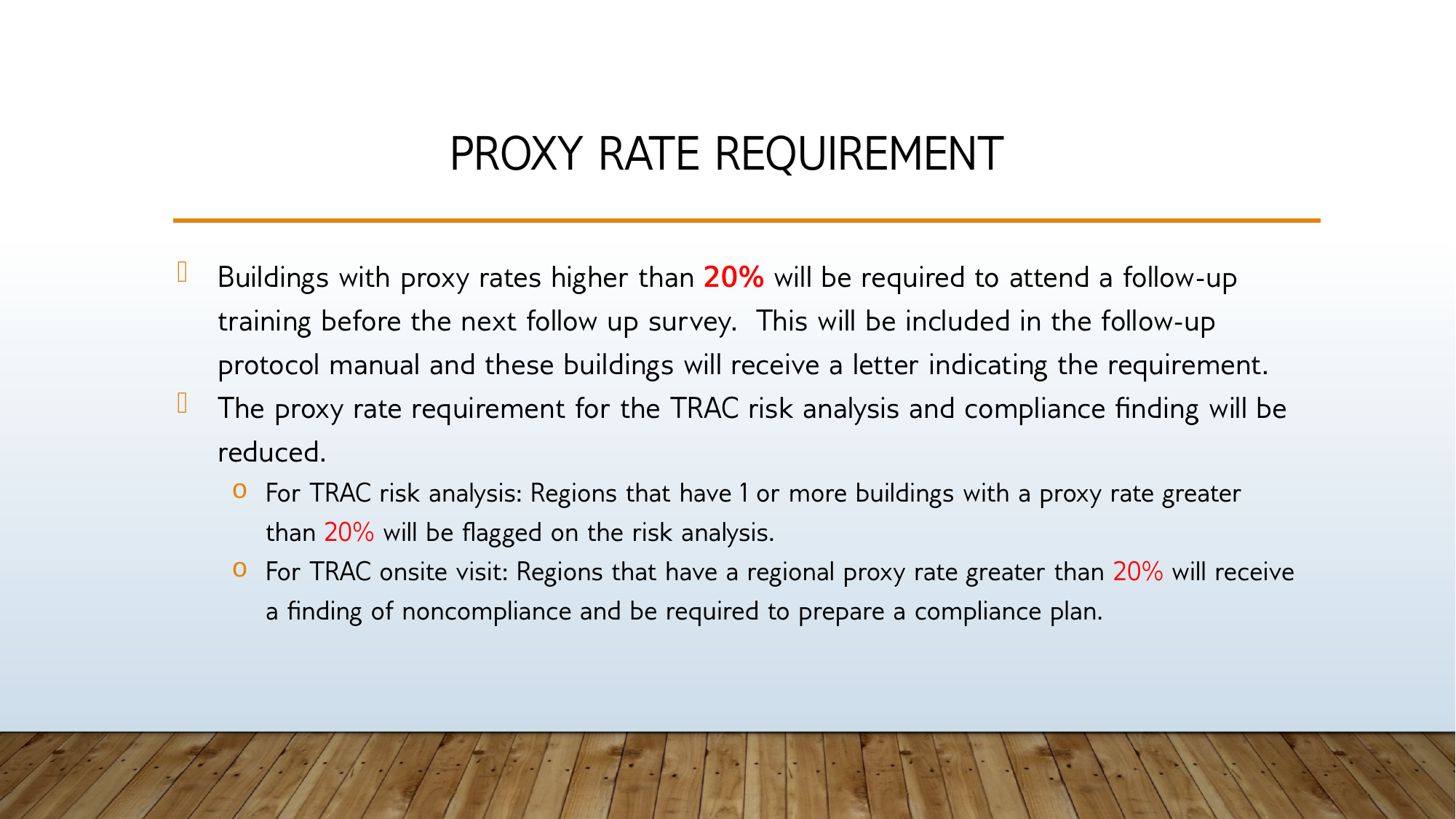

# Proxy Rate Requirement
Buildings with proxy rates higher than 20% will be required to attend a follow-up training before the next follow up survey.  This will be included in the follow-up protocol manual and these buildings will receive a letter indicating the requirement.
The proxy rate requirement for the TRAC risk analysis and compliance finding will be reduced.
For TRAC risk analysis: Regions that have 1 or more buildings with a proxy rate greater than 20% will be flagged on the risk analysis.
For TRAC onsite visit: Regions that have a regional proxy rate greater than 20% will receive a finding of noncompliance and be required to prepare a compliance plan.